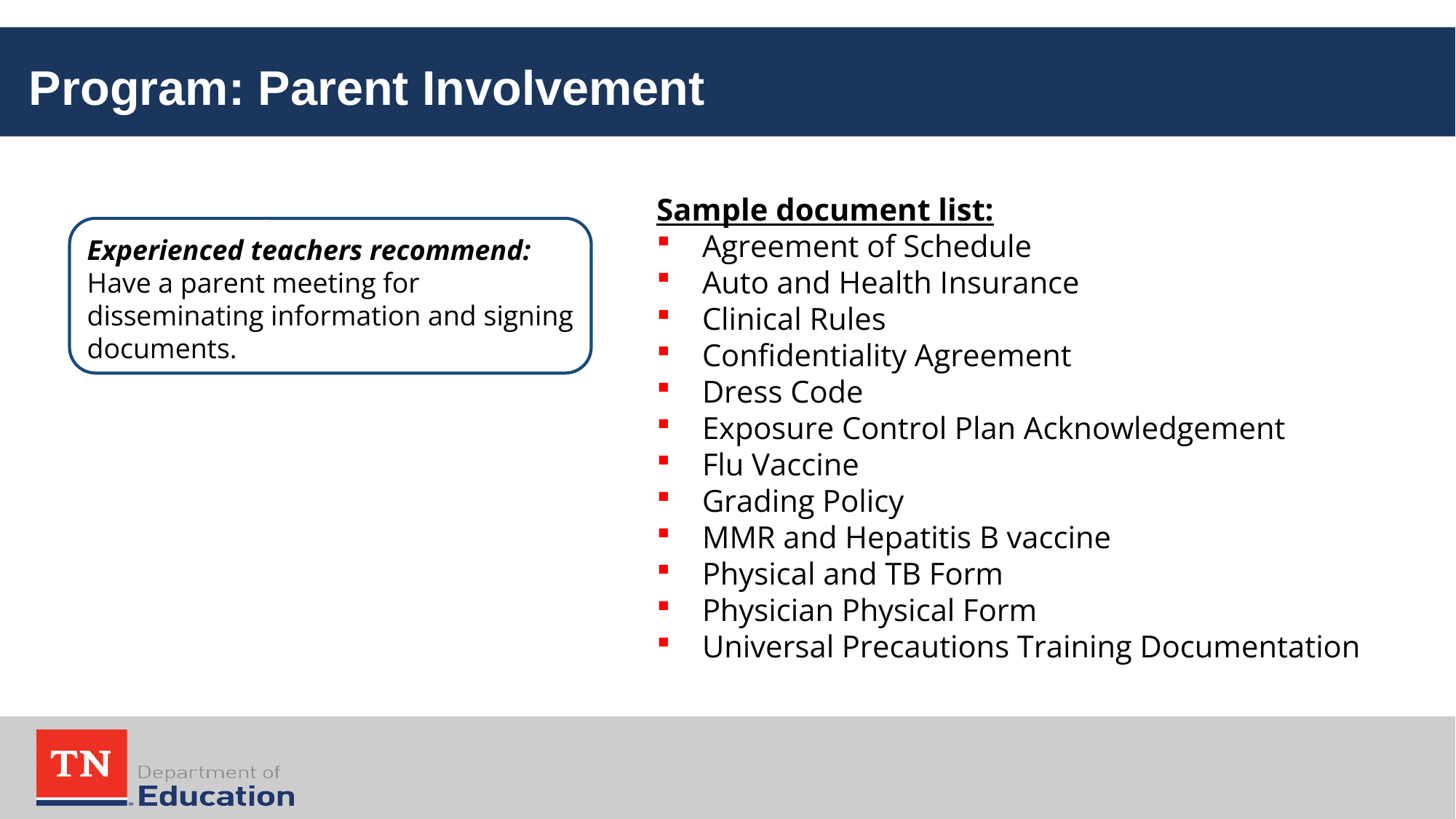

# Program: Parent Involvement
Sample document list:
Agreement of Schedule
Auto and Health Insurance
Clinical Rules
Confidentiality Agreement
Dress Code
Exposure Control Plan Acknowledgement
Flu Vaccine
Grading Policy
MMR and Hepatitis B vaccine
Physical and TB Form
Physician Physical Form
Universal Precautions Training Documentation

Experienced teachers recommend:
Have a parent meeting for disseminating information and signing documents.